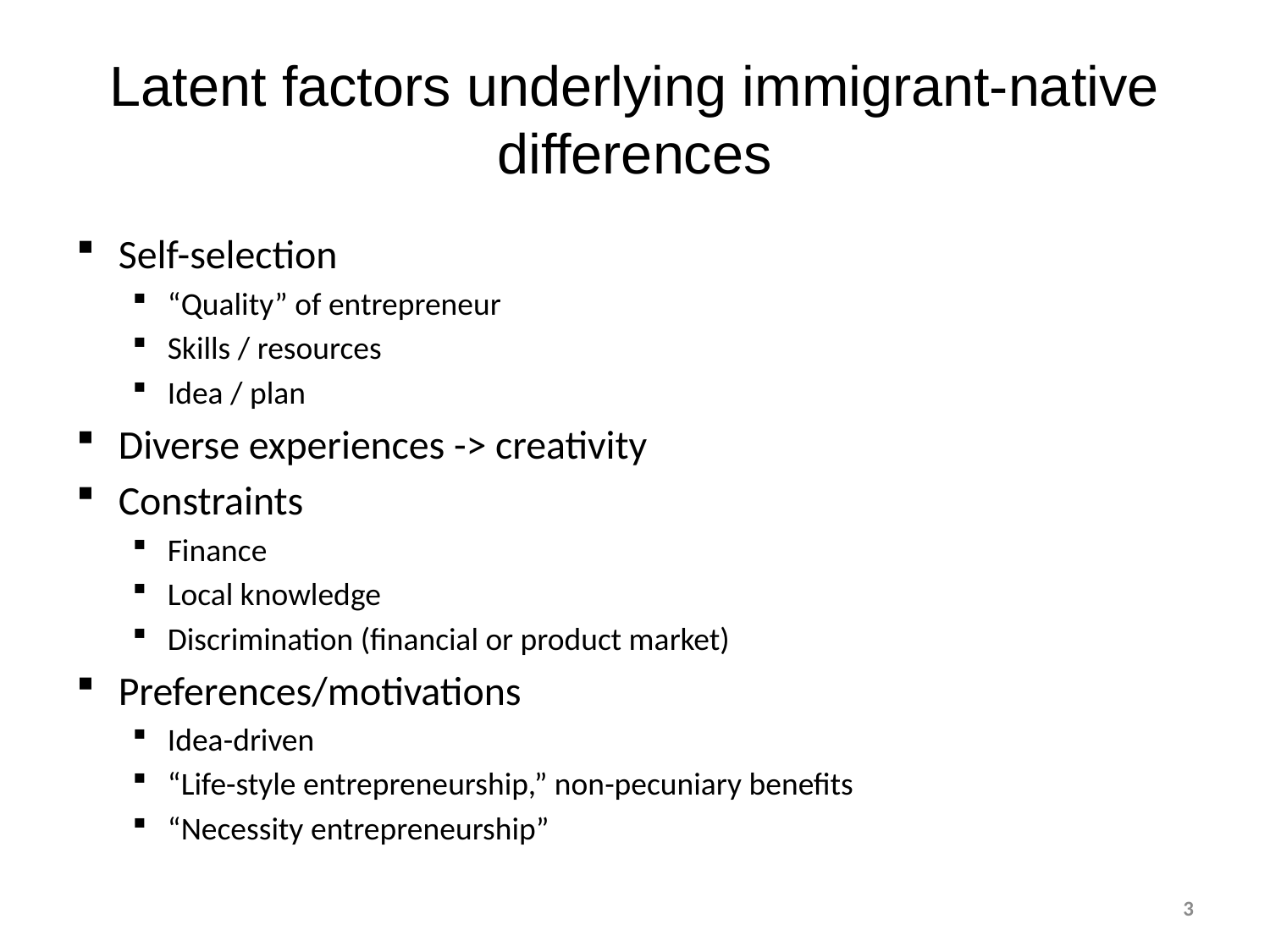

Latent factors underlying immigrant-native differences
Self-selection
“Quality” of entrepreneur
Skills / resources
Idea / plan
Diverse experiences -> creativity
Constraints
Finance
Local knowledge
Discrimination (financial or product market)
Preferences/motivations
Idea-driven
“Life-style entrepreneurship,” non-pecuniary benefits
“Necessity entrepreneurship”

3